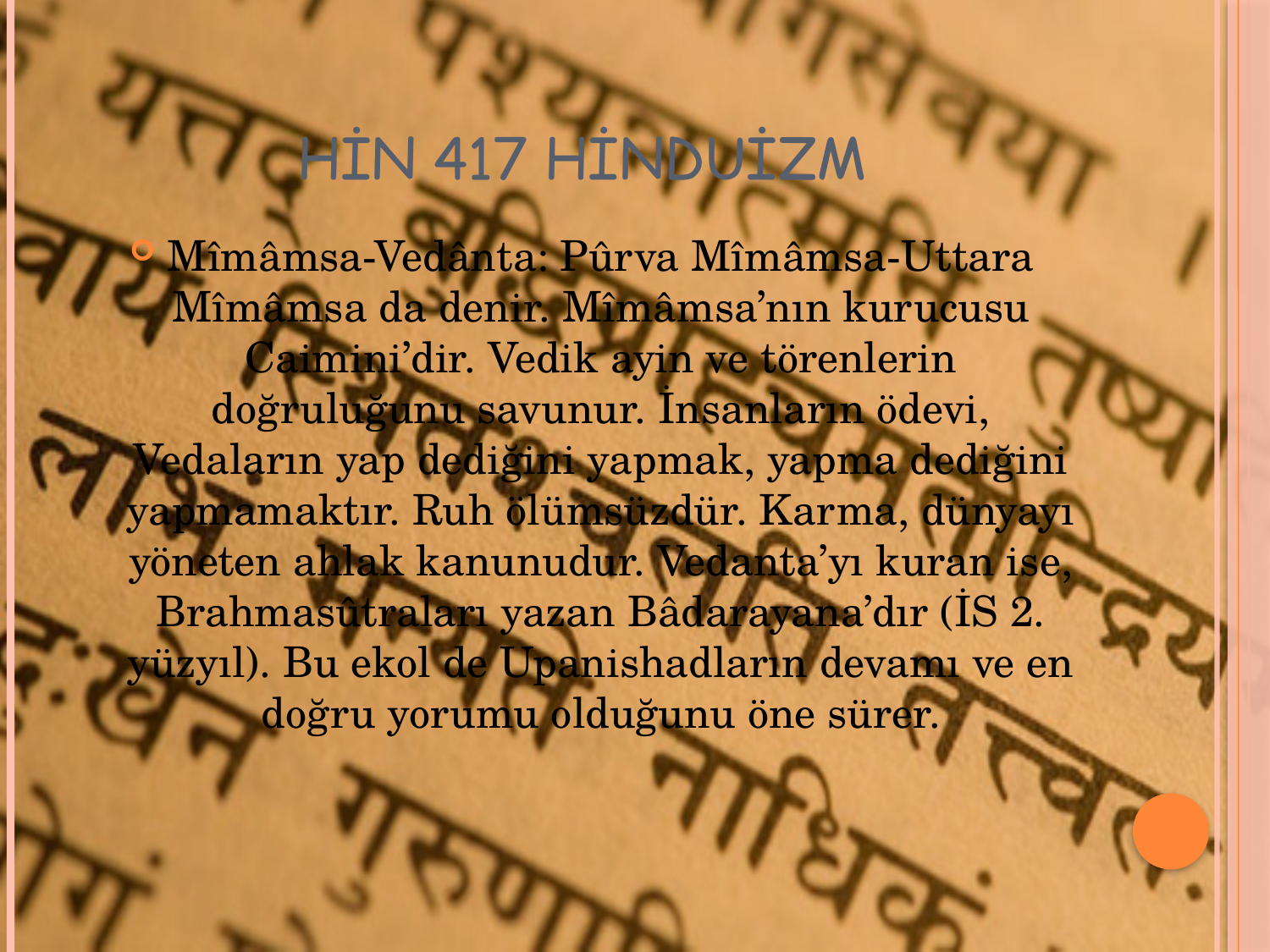

# HİN 417 HİNDUİZM
Mîmâmsa-Vedânta: Pûrva Mîmâmsa-Uttara Mîmâmsa da denir. Mîmâmsa’nın kurucusu Caimini’dir. Vedik ayin ve törenlerin doğruluğunu savunur. İnsanların ödevi, Vedaların yap dediğini yapmak, yapma dediğini yapmamaktır. Ruh ölümsüzdür. Karma, dünyayı yöneten ahlak kanunudur. Vedanta’yı kuran ise, Brahmasûtraları yazan Bâdarayana’dır (İS 2. yüzyıl). Bu ekol de Upanishadların devamı ve en doğru yorumu olduğunu öne sürer.